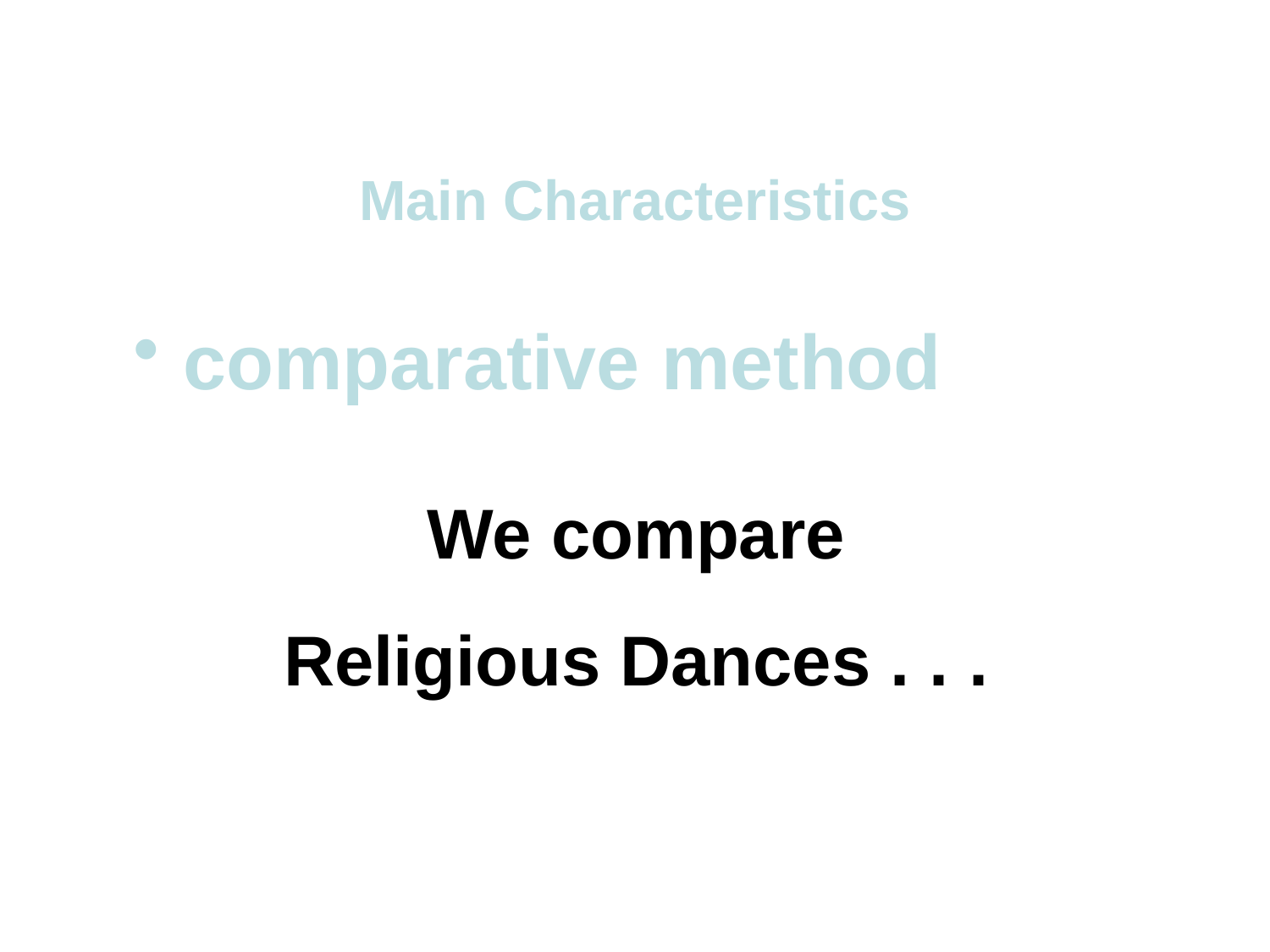

Main Characteristics
 comparative method
We compare
Religious Dances . . .